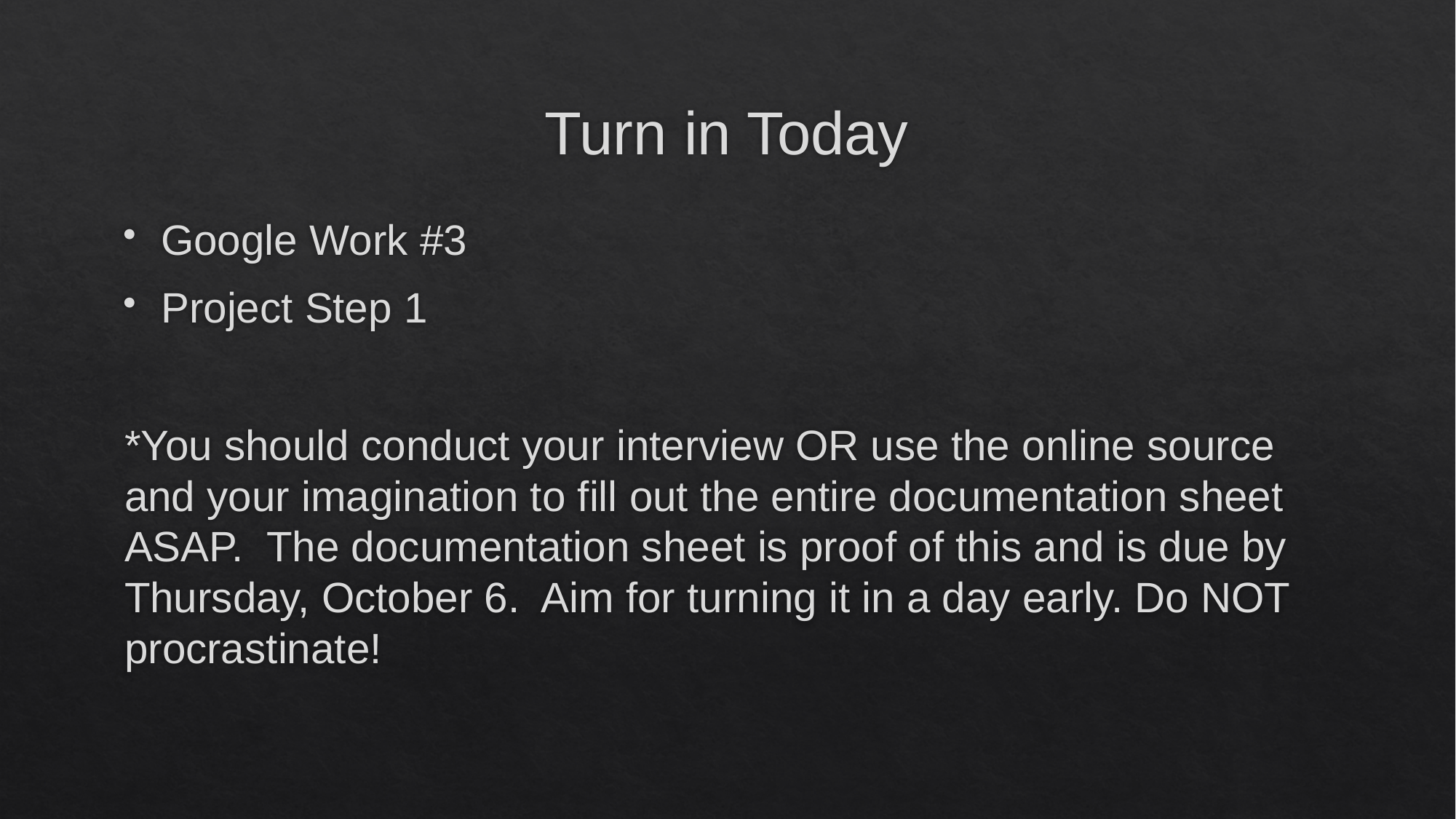

# Turn in Today
Google Work #3
Project Step 1

*You should conduct your interview OR use the online source and your imagination to fill out the entire documentation sheet ASAP.  The documentation sheet is proof of this and is due by Thursday, October 6.  Aim for turning it in a day early. Do NOT procrastinate!